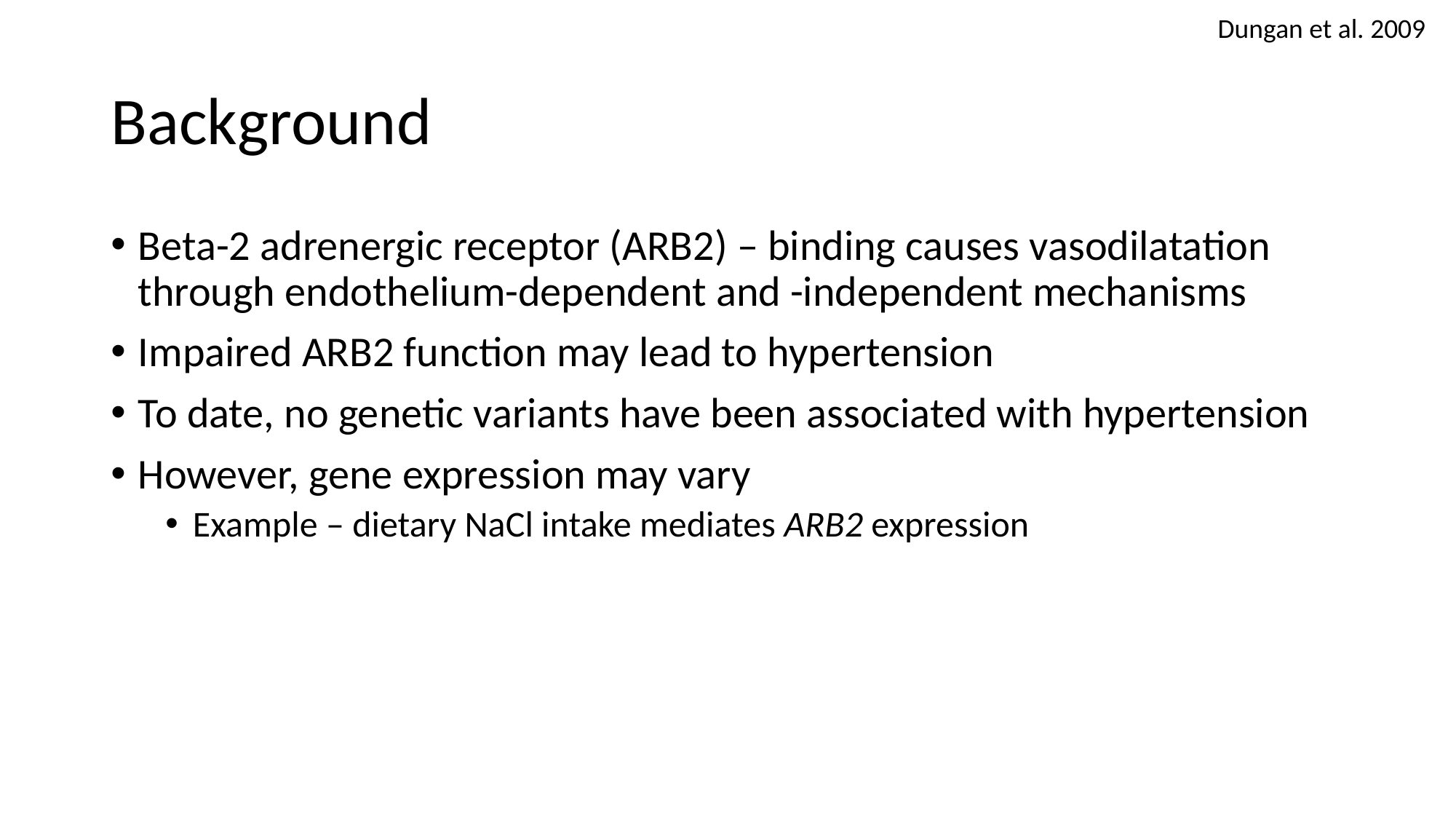

Dungan et al. 2009
# Background
Beta-2 adrenergic receptor (ARB2) – binding causes vasodilatation through endothelium-dependent and -independent mechanisms
Impaired ARB2 function may lead to hypertension
To date, no genetic variants have been associated with hypertension
However, gene expression may vary
Example – dietary NaCl intake mediates ARB2 expression